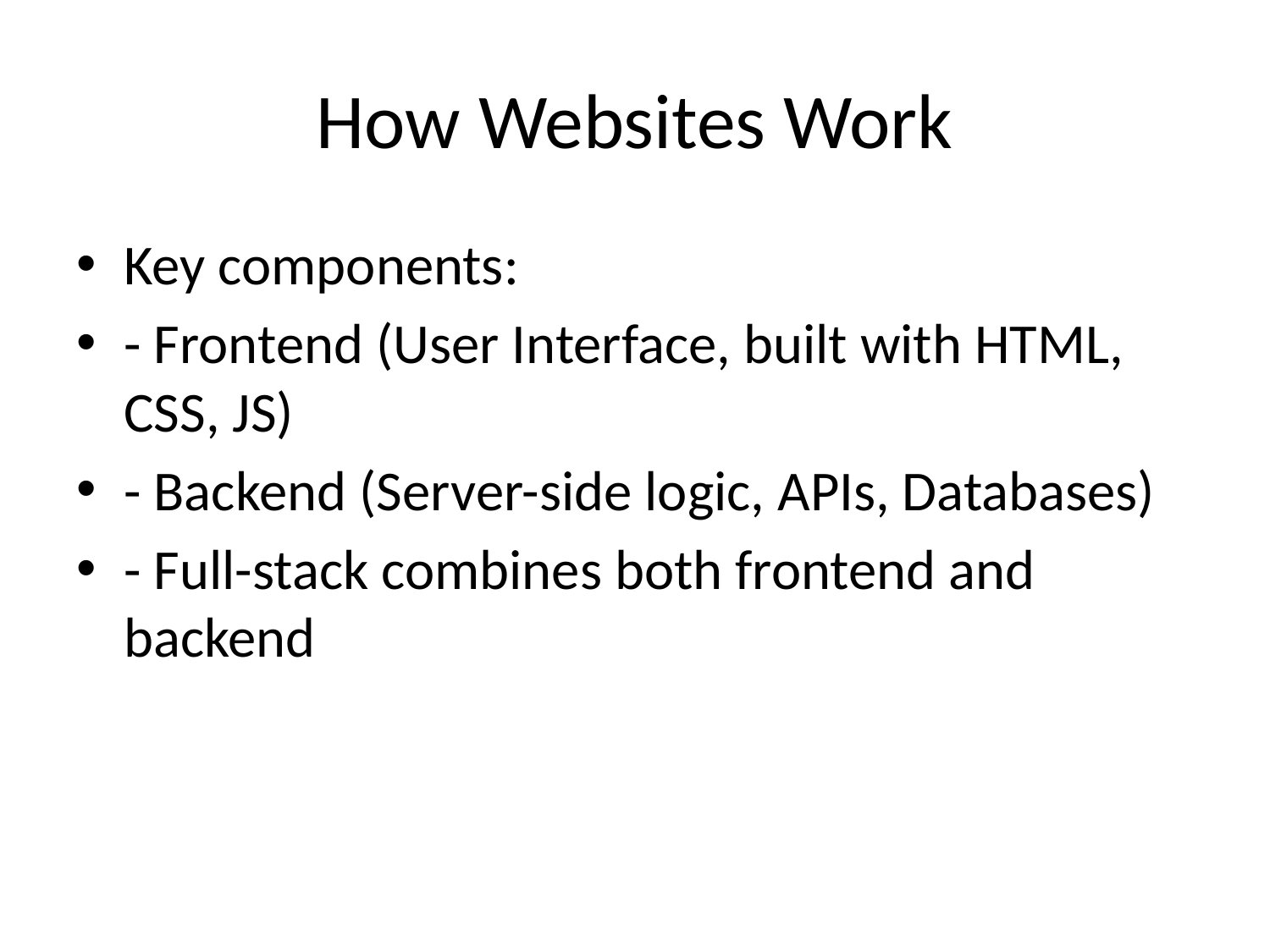

# How Websites Work
Key components:
- Frontend (User Interface, built with HTML, CSS, JS)
- Backend (Server-side logic, APIs, Databases)
- Full-stack combines both frontend and backend